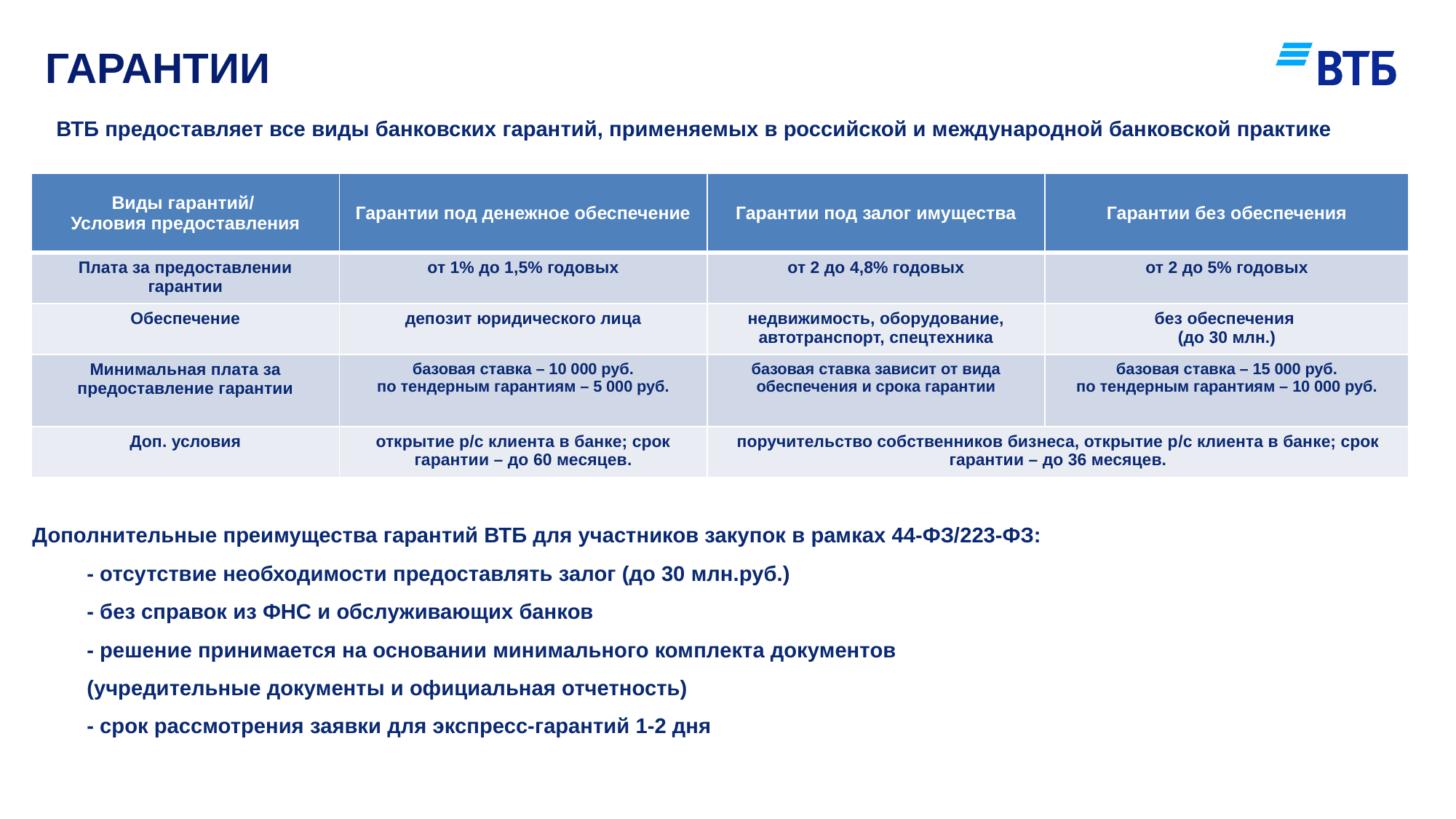

# Гарантии
ВТБ предоставляет все виды банковских гарантий, применяемых в российской и международной банковской практике
| Виды гарантий/ Условия предоставления | Гарантии под денежное обеспечение | Гарантии под залог имущества | Гарантии без обеспечения |
| --- | --- | --- | --- |
| Плата за предоставлении гарантии | от 1% до 1,5% годовых | от 2 до 4,8% годовых | от 2 до 5% годовых |
| Обеспечение | депозит юридического лица | недвижимость, оборудование, автотранспорт, спецтехника | без обеспечения (до 30 млн.) |
| Минимальная плата за предоставление гарантии | базовая ставка – 10 000 руб. по тендерным гарантиям – 5 000 руб. | базовая ставка зависит от вида обеспечения и срока гарантии | базовая ставка – 15 000 руб. по тендерным гарантиям – 10 000 руб. |
| Доп. условия | открытие р/с клиента в банке; срок гарантии – до 60 месяцев. | поручительство собственников бизнеса, открытие р/с клиента в банке; срок гарантии – до 36 месяцев. |  |
Дополнительные преимущества гарантий ВТБ для участников закупок в рамках 44-ФЗ/223-ФЗ:
- отсутствие необходимости предоставлять залог (до 30 млн.руб.)
- без справок из ФНС и обслуживающих банков
- решение принимается на основании минимального комплекта документов
(учредительные документы и официальная отчетность)
- срок рассмотрения заявки для экспресс-гарантий 1-2 дня